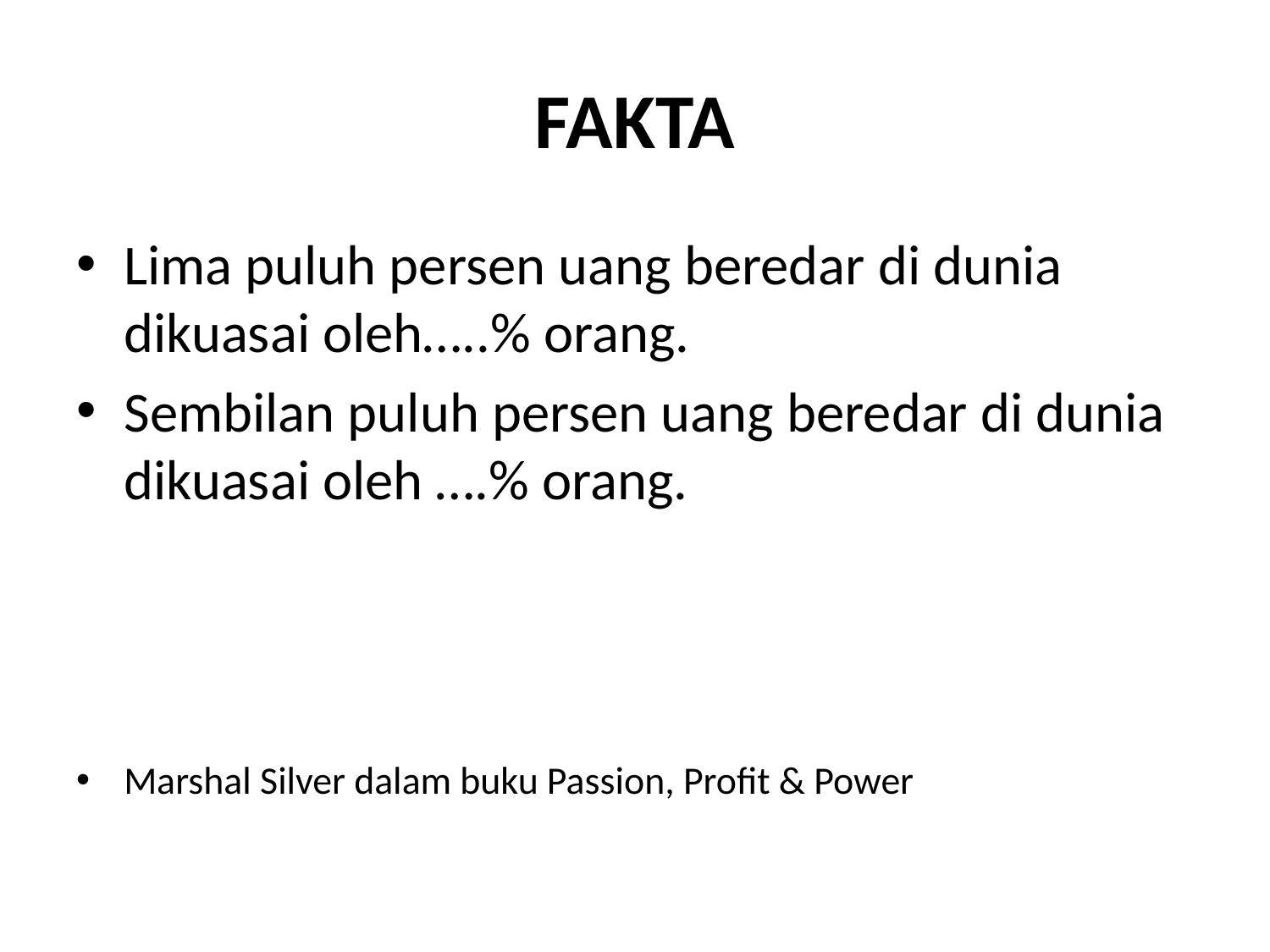

# FAKTA
Lima puluh persen uang beredar di dunia dikuasai oleh…..% orang.
Sembilan puluh persen uang beredar di dunia dikuasai oleh ….% orang.

Marshal Silver dalam buku Passion, Profit & Power